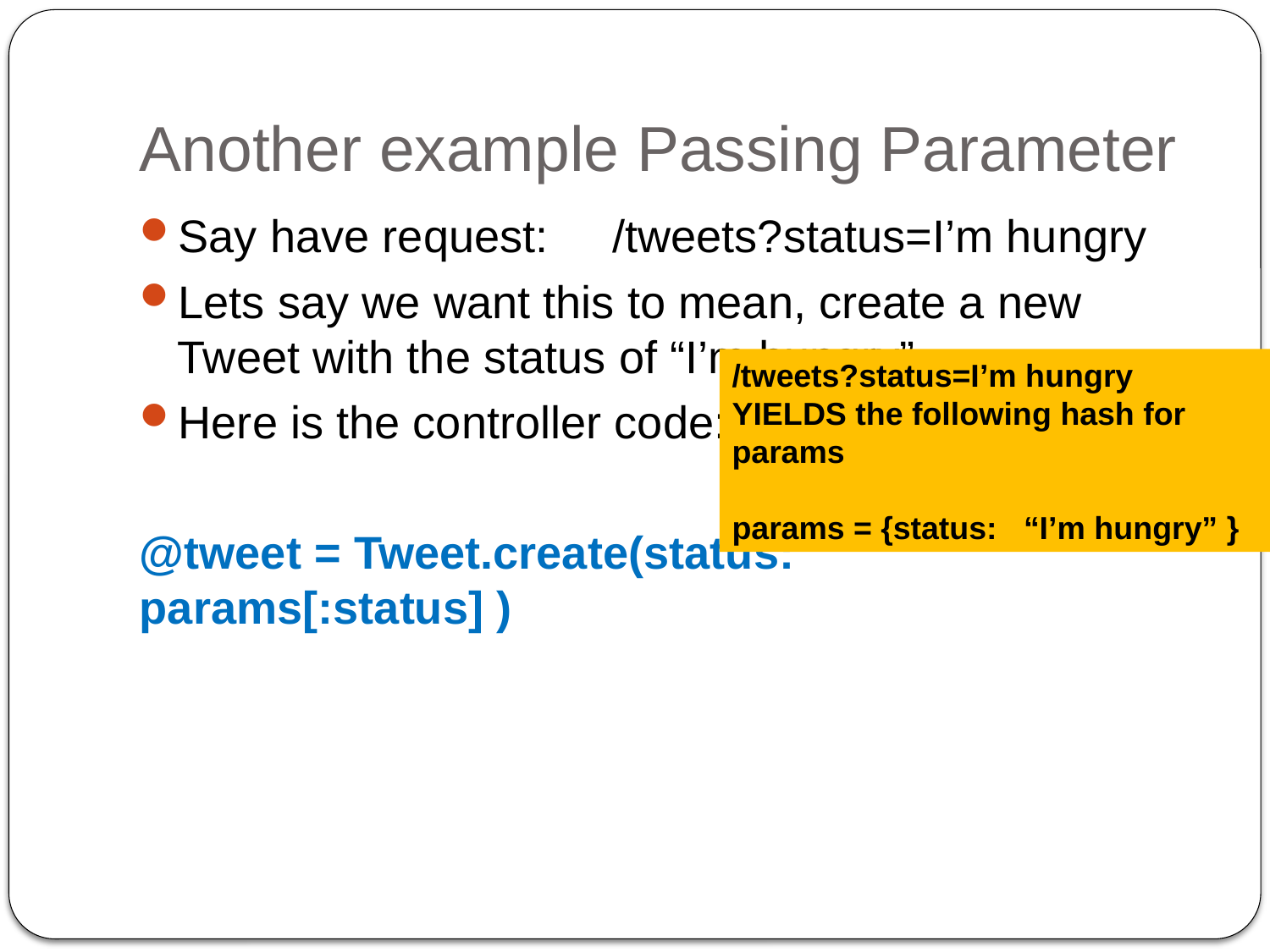

# Another example Passing Parameter
Say have request:     /tweets?status=I’m hungry
Lets say we want this to mean, create a new  Tweet with the status of “I’m hungry”
Here is the controller code:

@tweet = Tweet.create(status:   params[:status] )
/tweets?status=I’m hungry
YIELDS the following hash for params

params = {status:   “I’m hungry” }